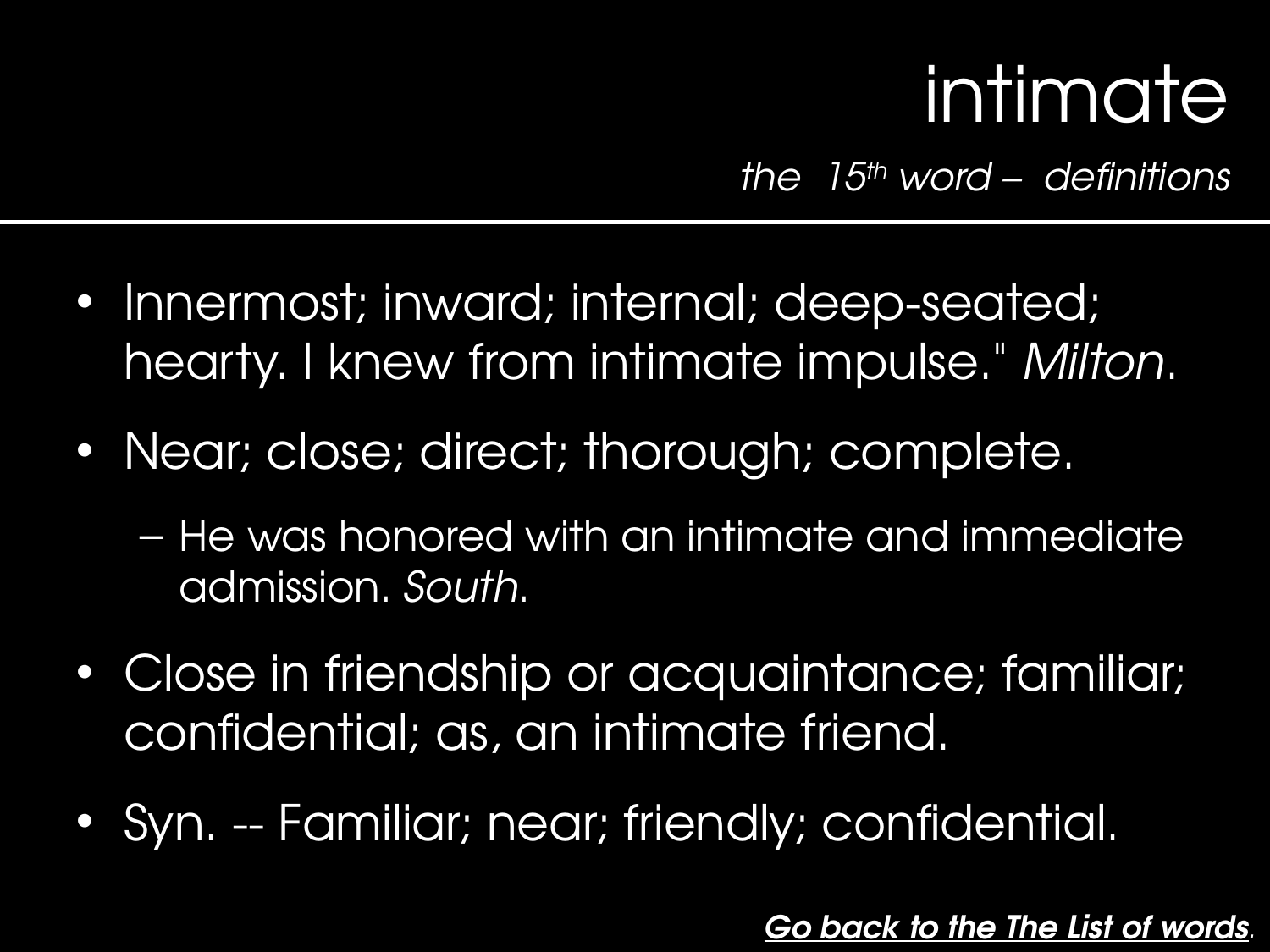

intimate
the  15th word –  definitions
Innermost; inward; internal; deep-seated; hearty. I knew from intimate impulse." Milton.
Near; close; direct; thorough; complete.
He was honored with an intimate and immediate admission. South.
Close in friendship or acquaintance; familiar; confidential; as, an intimate friend.
Syn. -- Familiar; near; friendly; confidential.
Go back to the The List of words.